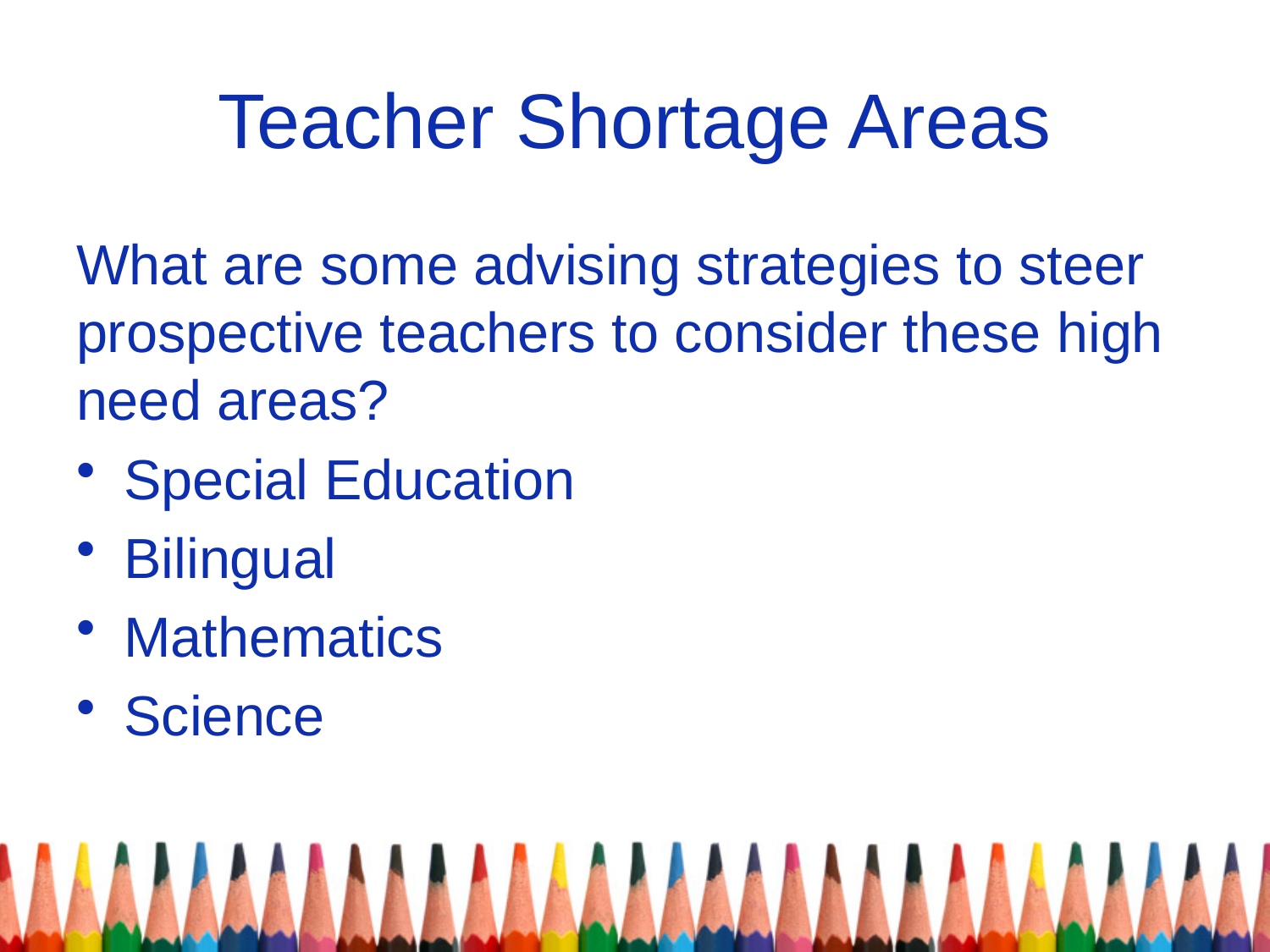

# Teacher Shortage Areas
What are some advising strategies to steer prospective teachers to consider these high need areas?
Special Education
Bilingual
Mathematics
Science